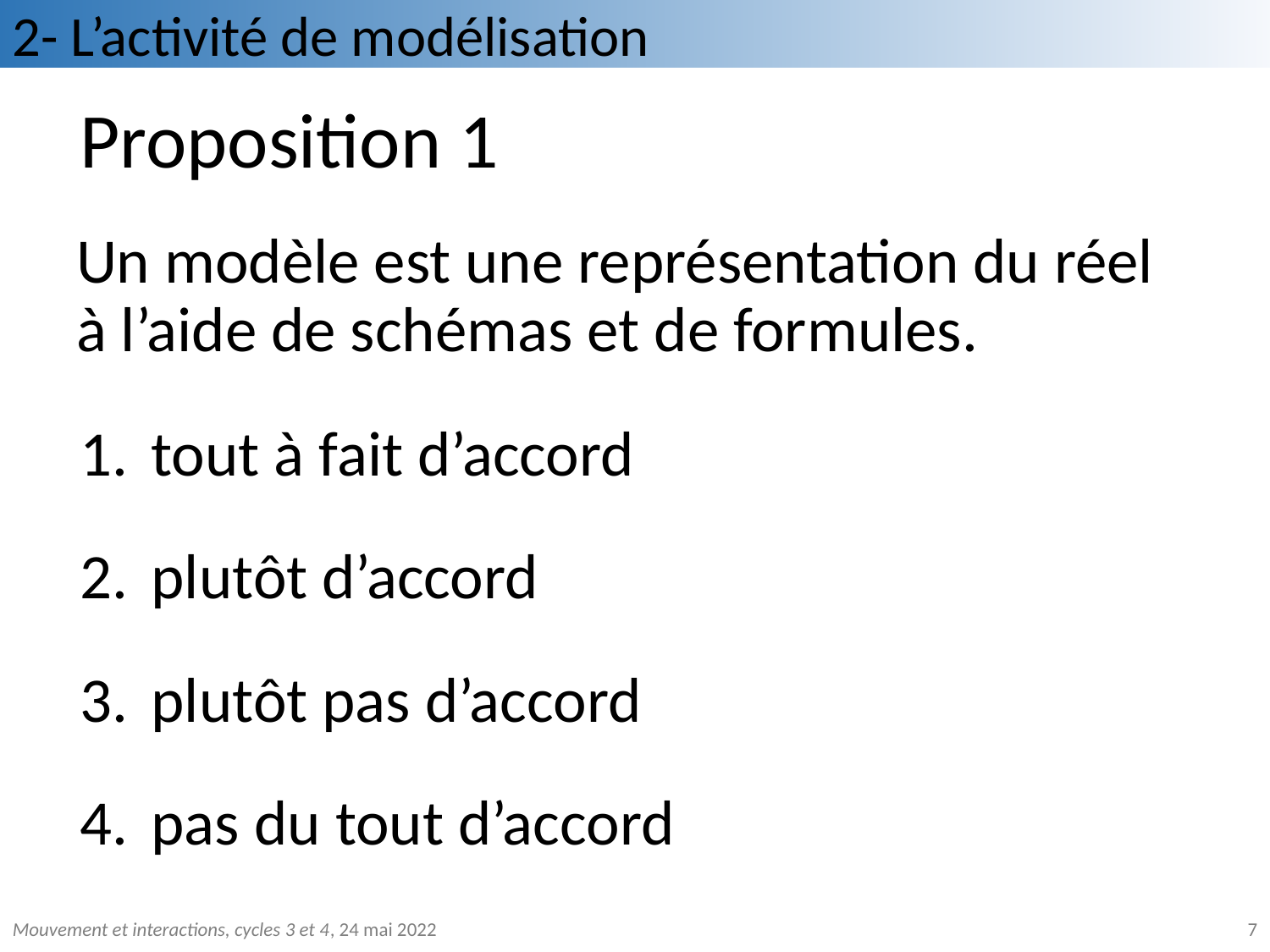

2- L’activité de modélisation
# Proposition 1
Un modèle est une représentation du réel à l’aide de schémas et de formules.
tout à fait d’accord
plutôt d’accord
plutôt pas d’accord
pas du tout d’accord